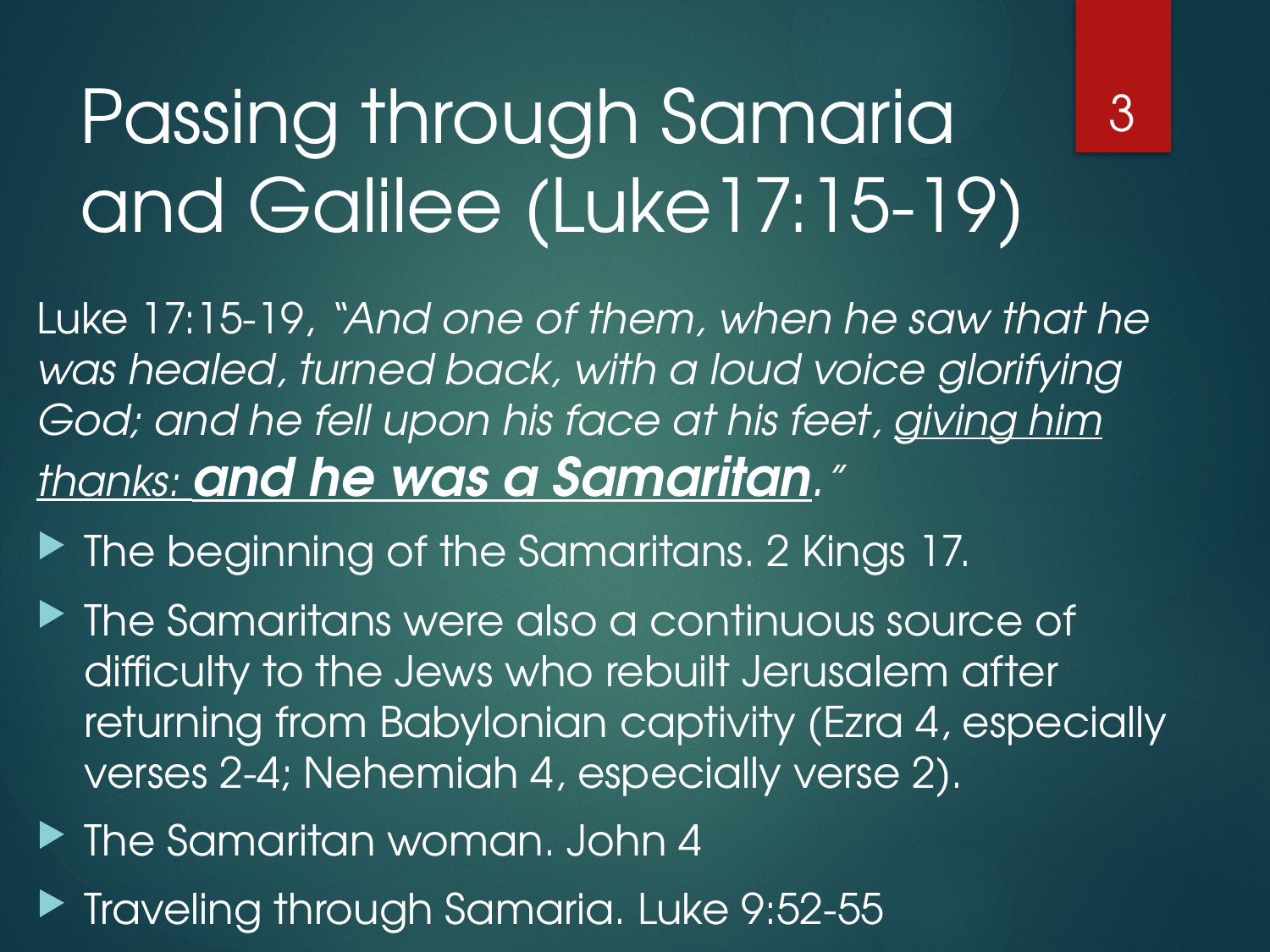

3
# Passing through Samaria and Galilee (Luke17:15-19)
Luke 17:15-19, “And one of them, when he saw that he was healed, turned back, with a loud voice glorifying God; and he fell upon his face at his feet, giving him thanks: and he was a Samaritan.”
The beginning of the Samaritans. 2 Kings 17.
The Samaritans were also a continuous source of difficulty to the Jews who rebuilt Jerusalem after returning from Babylonian captivity (Ezra 4, especially verses 2-4; Nehemiah 4, especially verse 2).
The Samaritan woman. John 4
Traveling through Samaria. Luke 9:52-55